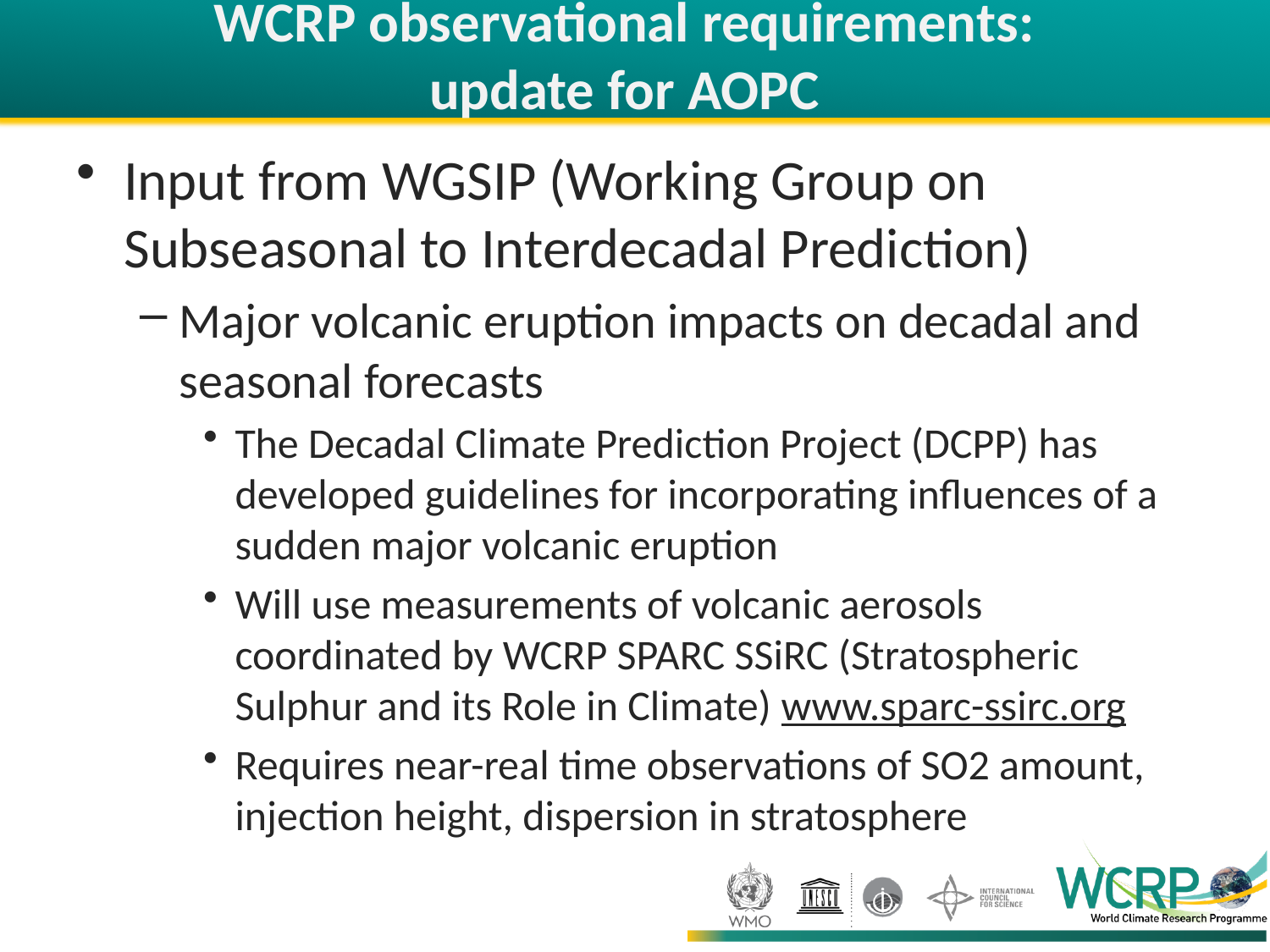

# WCRP observational requirements: update for AOPC
Input from WGSIP (Working Group on Subseasonal to Interdecadal Prediction)
Major volcanic eruption impacts on decadal and seasonal forecasts
The Decadal Climate Prediction Project (DCPP) has developed guidelines for incorporating influences of a sudden major volcanic eruption
Will use measurements of volcanic aerosols coordinated by WCRP SPARC SSiRC (Stratospheric Sulphur and its Role in Climate) www.sparc-ssirc.org
Requires near-real time observations of SO2 amount, injection height, dispersion in stratosphere